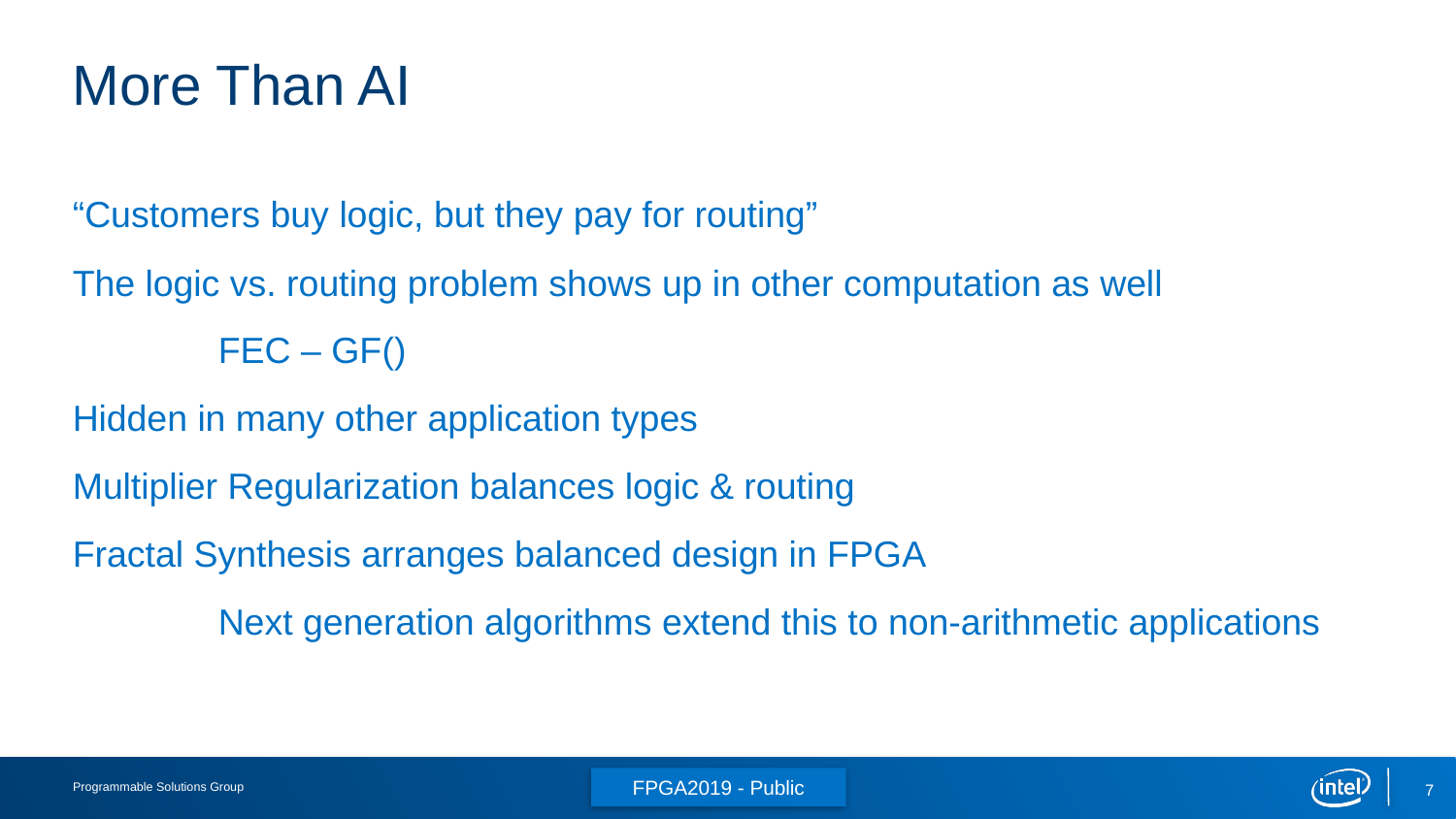

# More Than AI
“Customers buy logic, but they pay for routing”
The logic vs. routing problem shows up in other computation as well
	FEC – GF()
Hidden in many other application types
Multiplier Regularization balances logic & routing
Fractal Synthesis arranges balanced design in FPGA
	Next generation algorithms extend this to non-arithmetic applications

FPGA2019 - Public
7